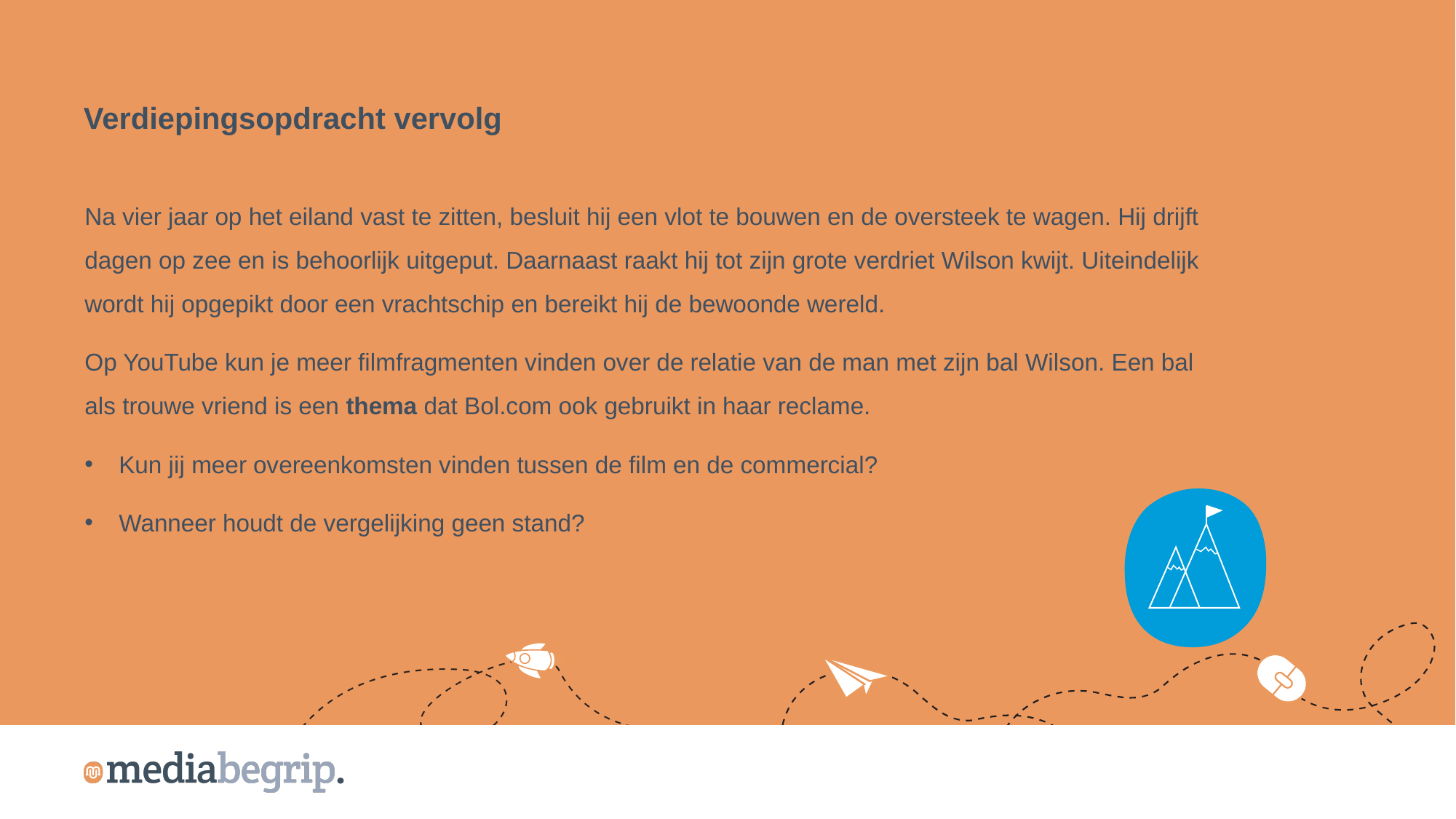

Verdiepingsopdracht vervolg
Na vier jaar op het eiland vast te zitten, besluit hij een vlot te bouwen en de oversteek te wagen. Hij drijft dagen op zee en is behoorlijk uitgeput. Daarnaast raakt hij tot zijn grote verdriet Wilson kwijt. Uiteindelijk wordt hij opgepikt door een vrachtschip en bereikt hij de bewoonde wereld.
Op YouTube kun je meer filmfragmenten vinden over de relatie van de man met zijn bal Wilson. Een bal als trouwe vriend is een thema dat Bol.com ook gebruikt in haar reclame.
Kun jij meer overeenkomsten vinden tussen de film en de commercial?
Wanneer houdt de vergelijking geen stand?